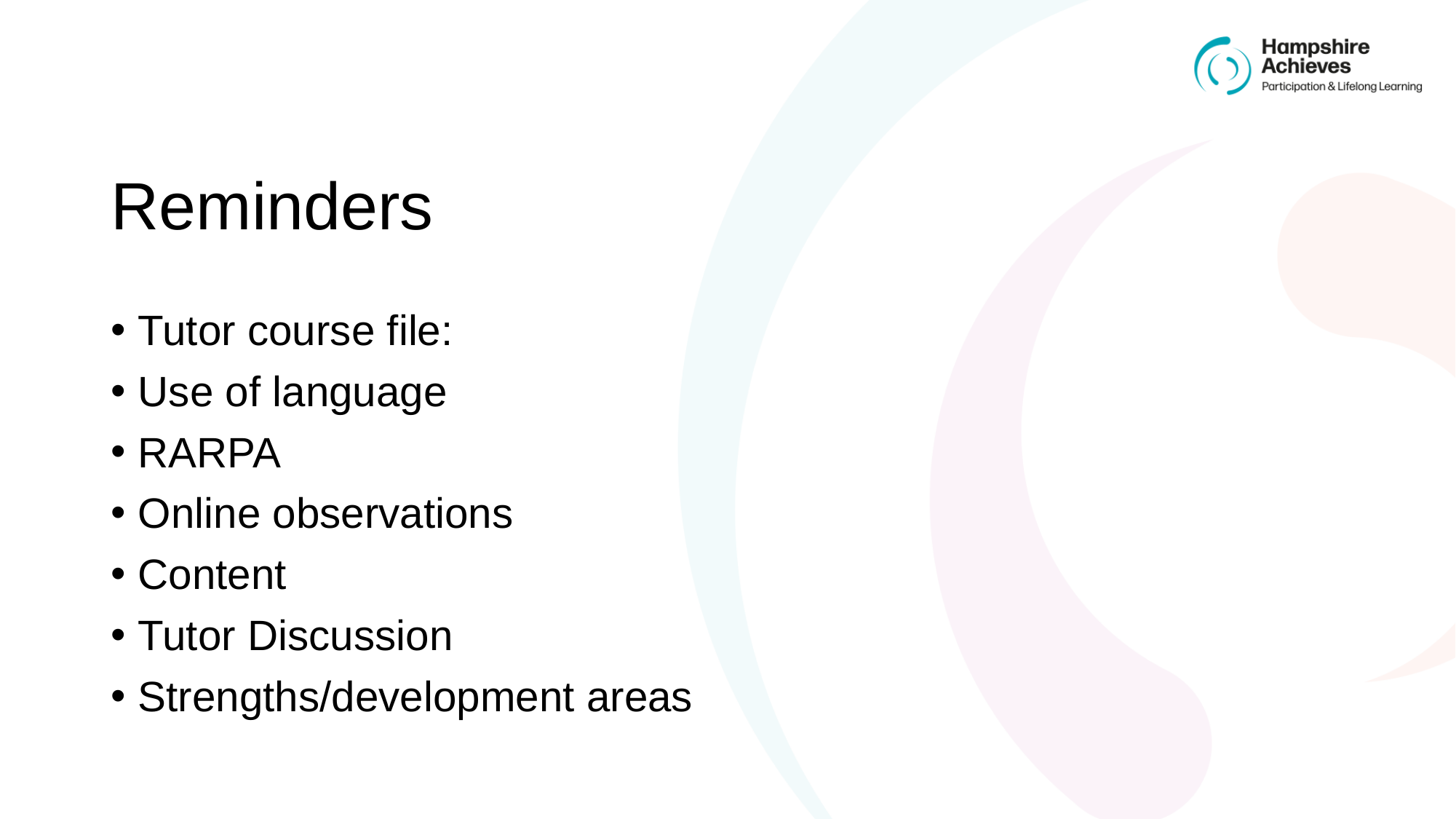

# Reminders
Tutor course file:
Use of language
RARPA
Online observations
Content
Tutor Discussion
Strengths/development areas